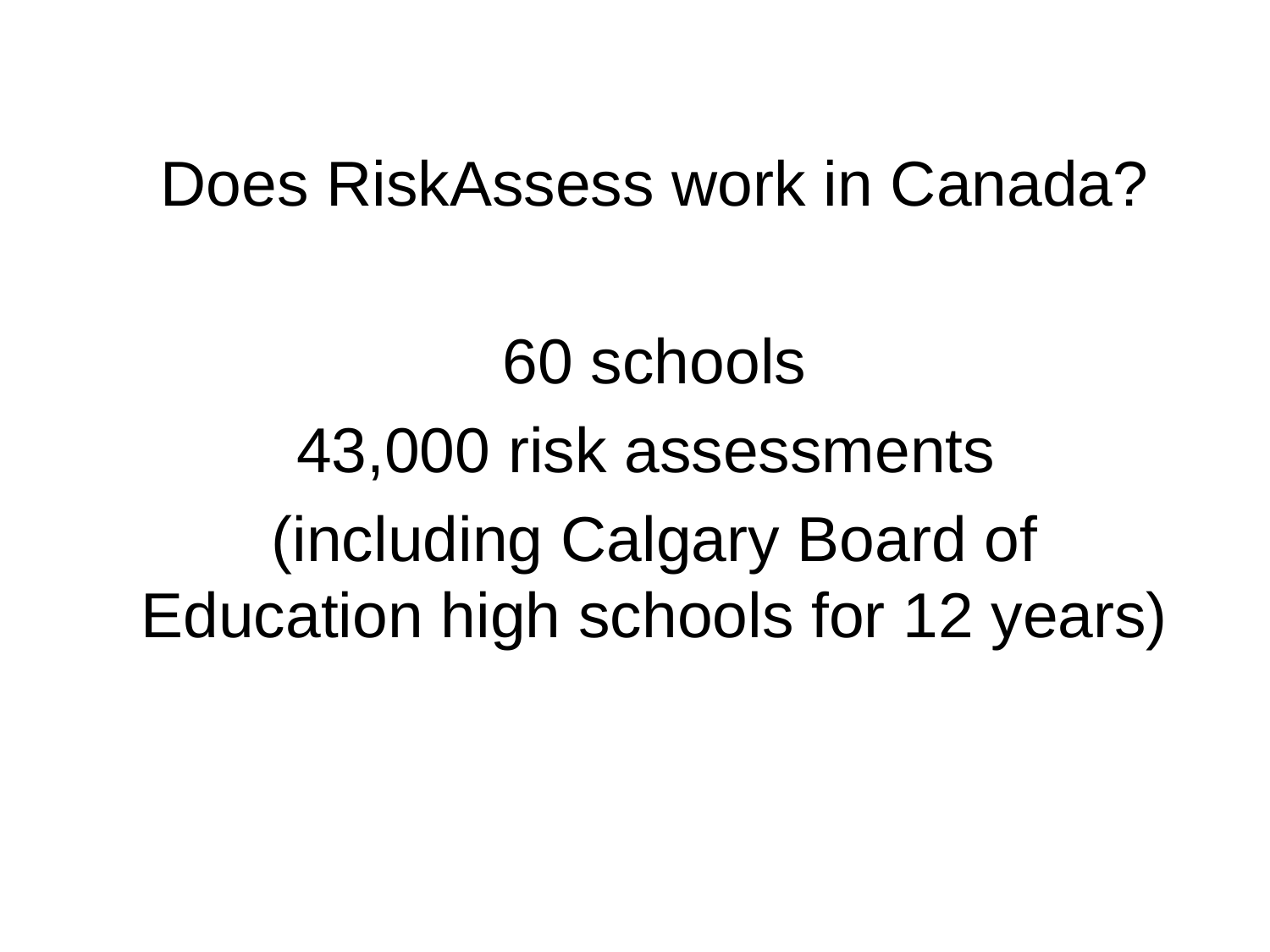

Does RiskAssess work in Canada?

60 schools
43,000 risk assessments
(including Calgary Board of Education high schools for 12 years)

6 schools Calgary/Red Deer/Edmonton